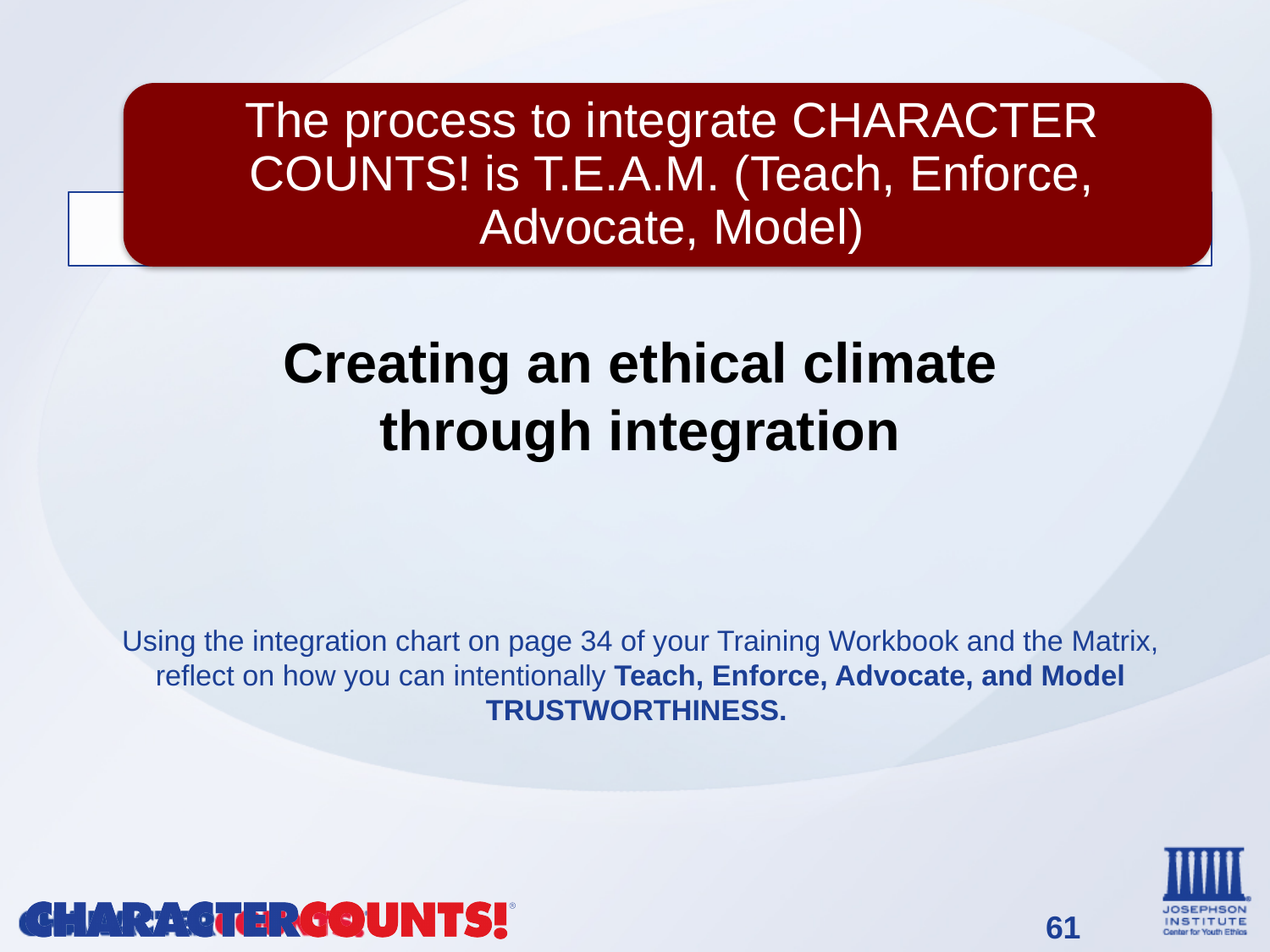

The process to integrate CHARACTER COUNTS! is T.E.A.M. (Teach, Enforce, Advocate, Model)
Creating an ethical climate through integration

# Using the integration chart on page 34 of your Training Workbook and the Matrix, reflect on how you can intentionally Teach, Enforce, Advocate, and Model TRUSTWORTHINESS.